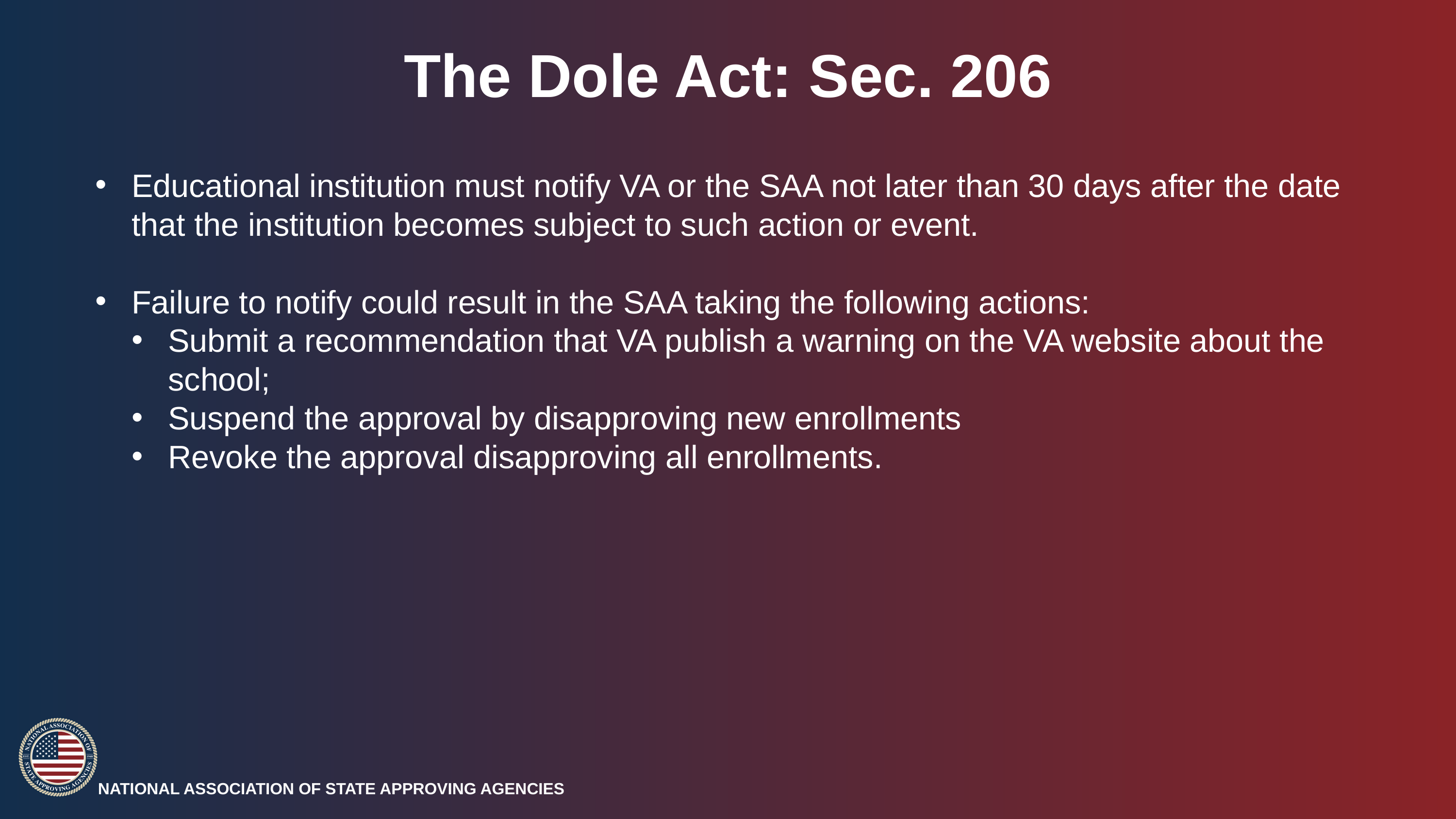

The Dole Act: Sec. 206
Educational institution must notify VA or the SAA not later than 30 days after the date that the institution becomes subject to such action or event.

Failure to notify could result in the SAA taking the following actions:
Submit a recommendation that VA publish a warning on the VA website about the school;
Suspend the approval by disapproving new enrollments
Revoke the approval disapproving all enrollments.

NATIONAL ASSOCIATION OF STATE APPROVING AGENCIES